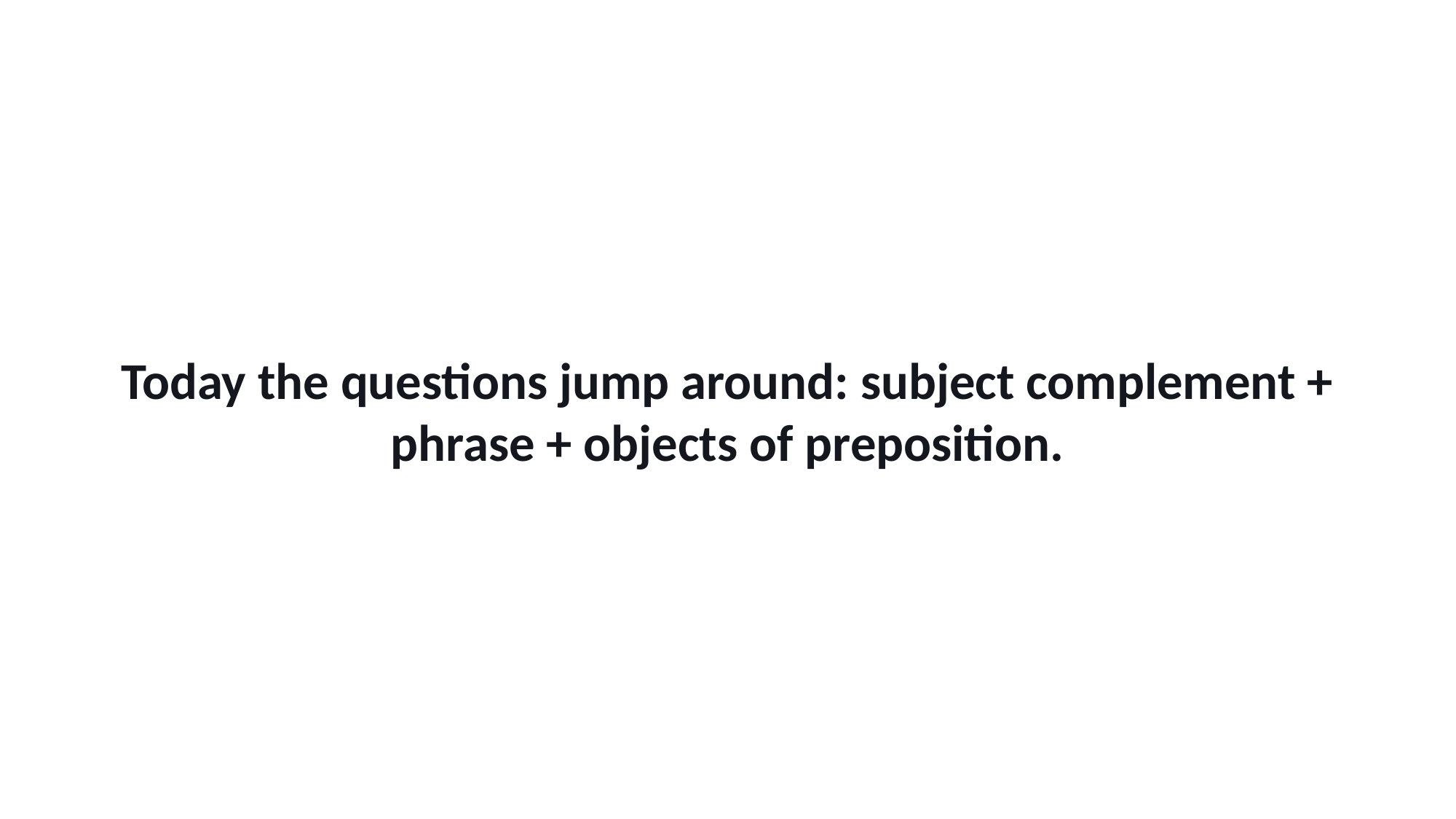

Today the questions jump around: subject complement + phrase + objects of preposition.